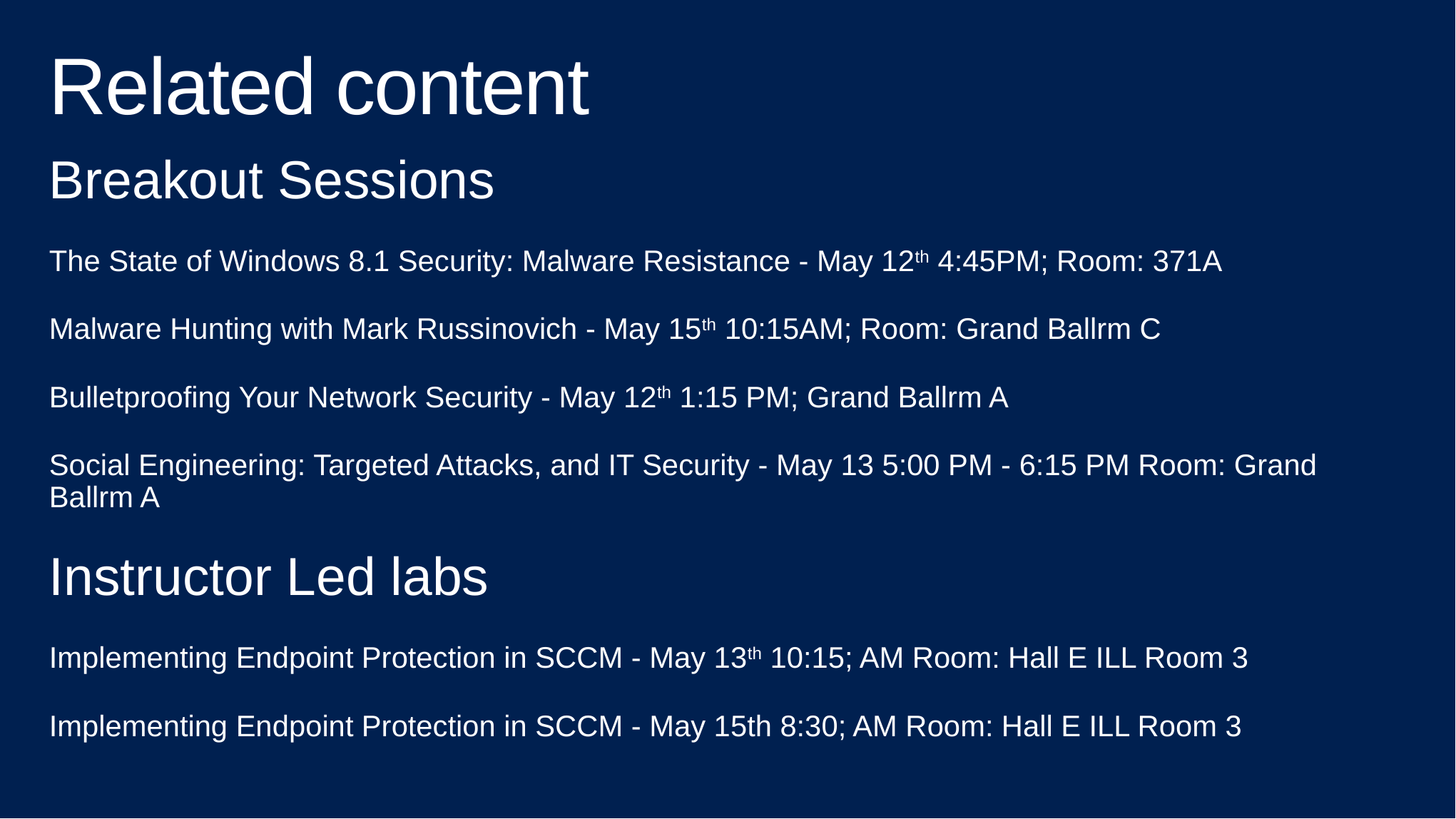

# Related content
Breakout Sessions
The State of Windows 8.1 Security: Malware Resistance - May 12th 4:45PM; Room: 371A
Malware Hunting with Mark Russinovich - May 15th 10:15AM; Room: Grand Ballrm C
Bulletproofing Your Network Security - May 12th 1:15 PM; Grand Ballrm A
Social Engineering: Targeted Attacks, and IT Security - May 13 5:00 PM - 6:15 PM Room: Grand Ballrm A
Instructor Led labs
Implementing Endpoint Protection in SCCM - May 13th 10:15; AM Room: Hall E ILL Room 3
Implementing Endpoint Protection in SCCM - May 15th 8:30; AM Room: Hall E ILL Room 3